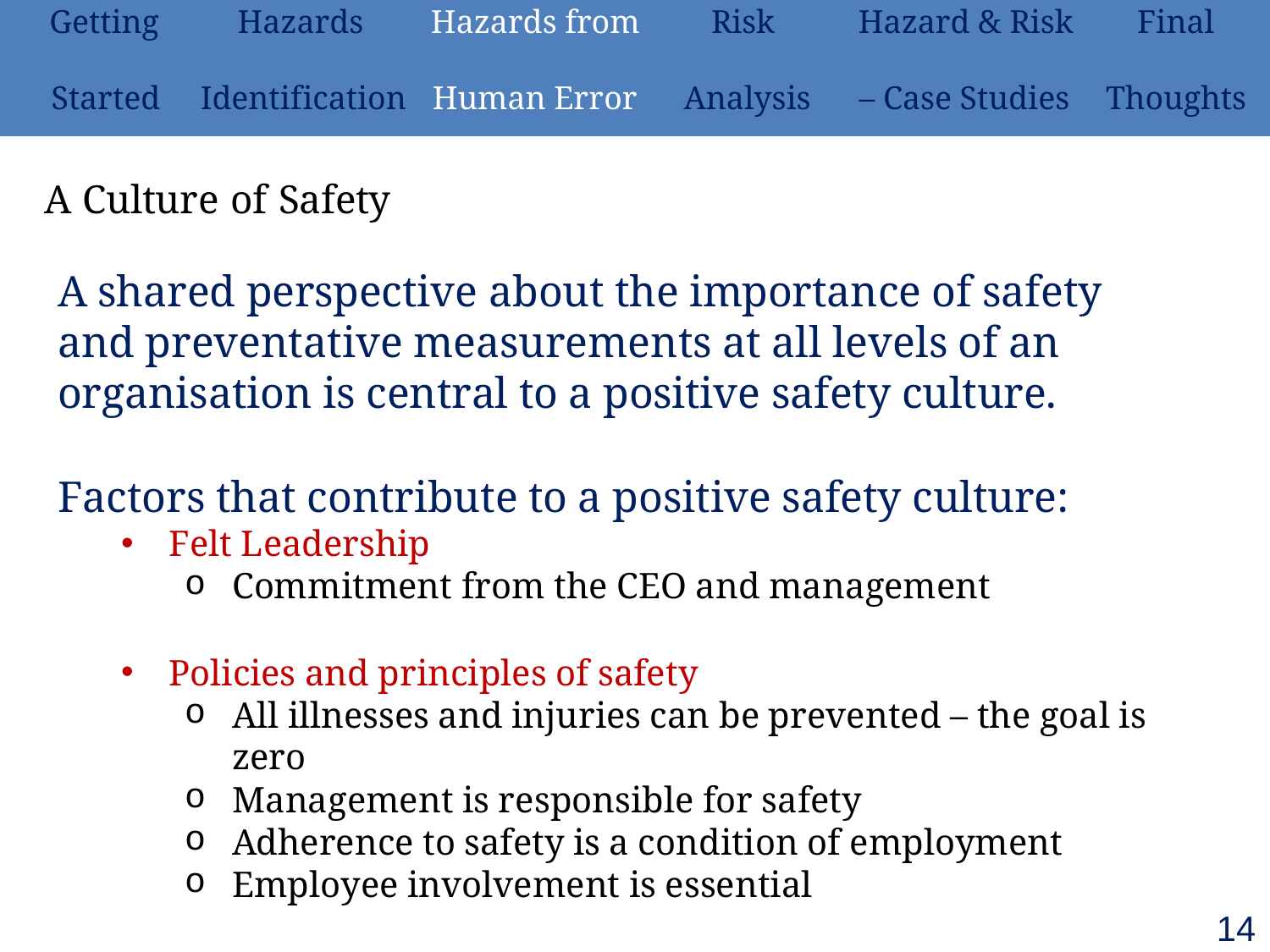

| Getting | Hazards | Hazards from | Risk | Hazard & Risk | Final |
| --- | --- | --- | --- | --- | --- |
| Started | Identification | Human Error | Analysis | – Case Studies | Thoughts |
# A Culture of Safety
A shared perspective about the importance of safety and preventative measurements at all levels of an organisation is central to a positive safety culture.

Factors that contribute to a positive safety culture:
Felt Leadership
Commitment from the CEO and management

Policies and principles of safety
All illnesses and injuries can be prevented – the goal is zero
Management is responsible for safety
Adherence to safety is a condition of employment
Employee involvement is essential
145